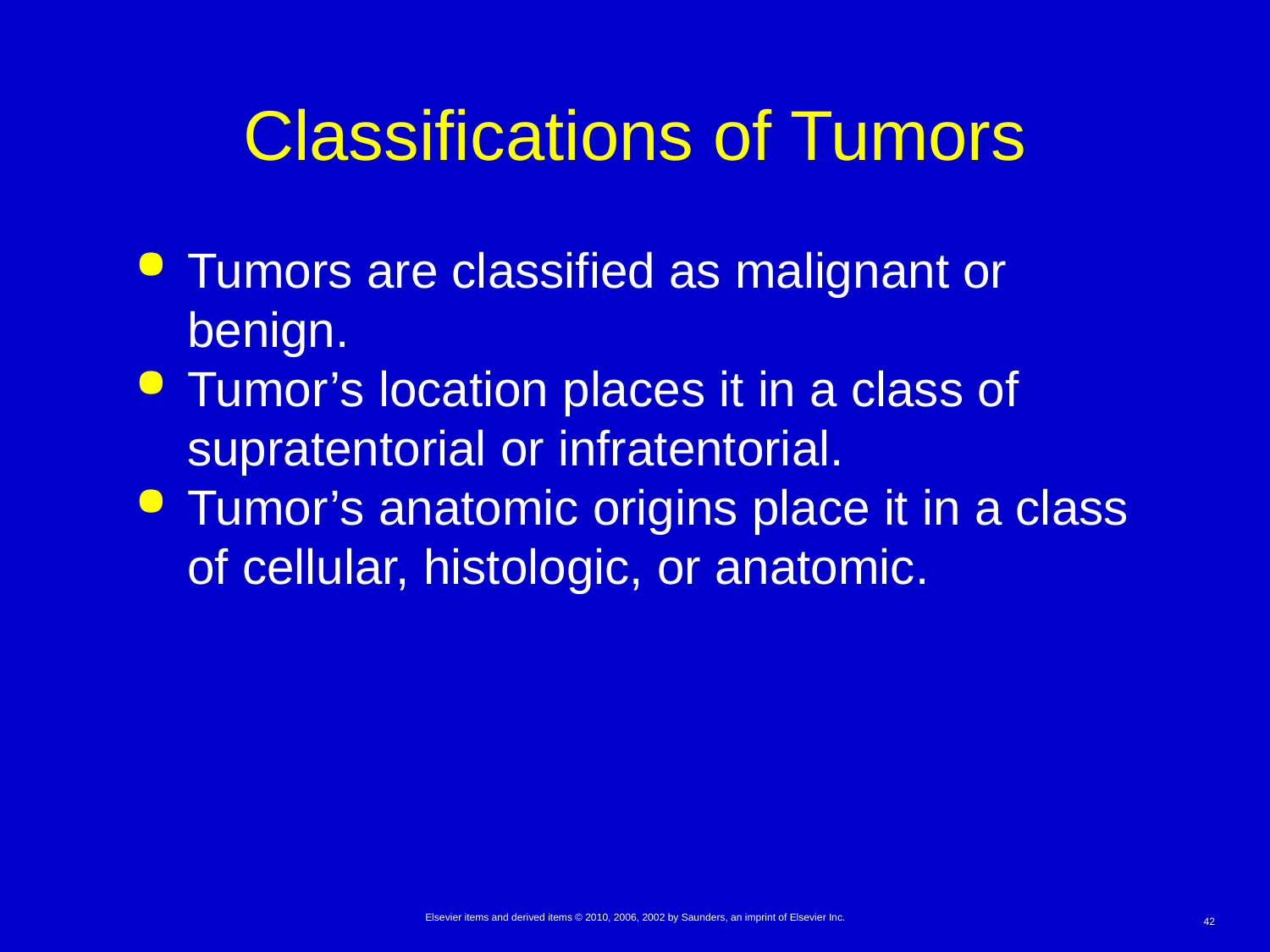

# Classifications of Tumors
Tumors are classified as malignant or benign.
Tumor’s location places it in a class of supratentorial or infratentorial.
Tumor’s anatomic origins place it in a class of cellular, histologic, or anatomic.